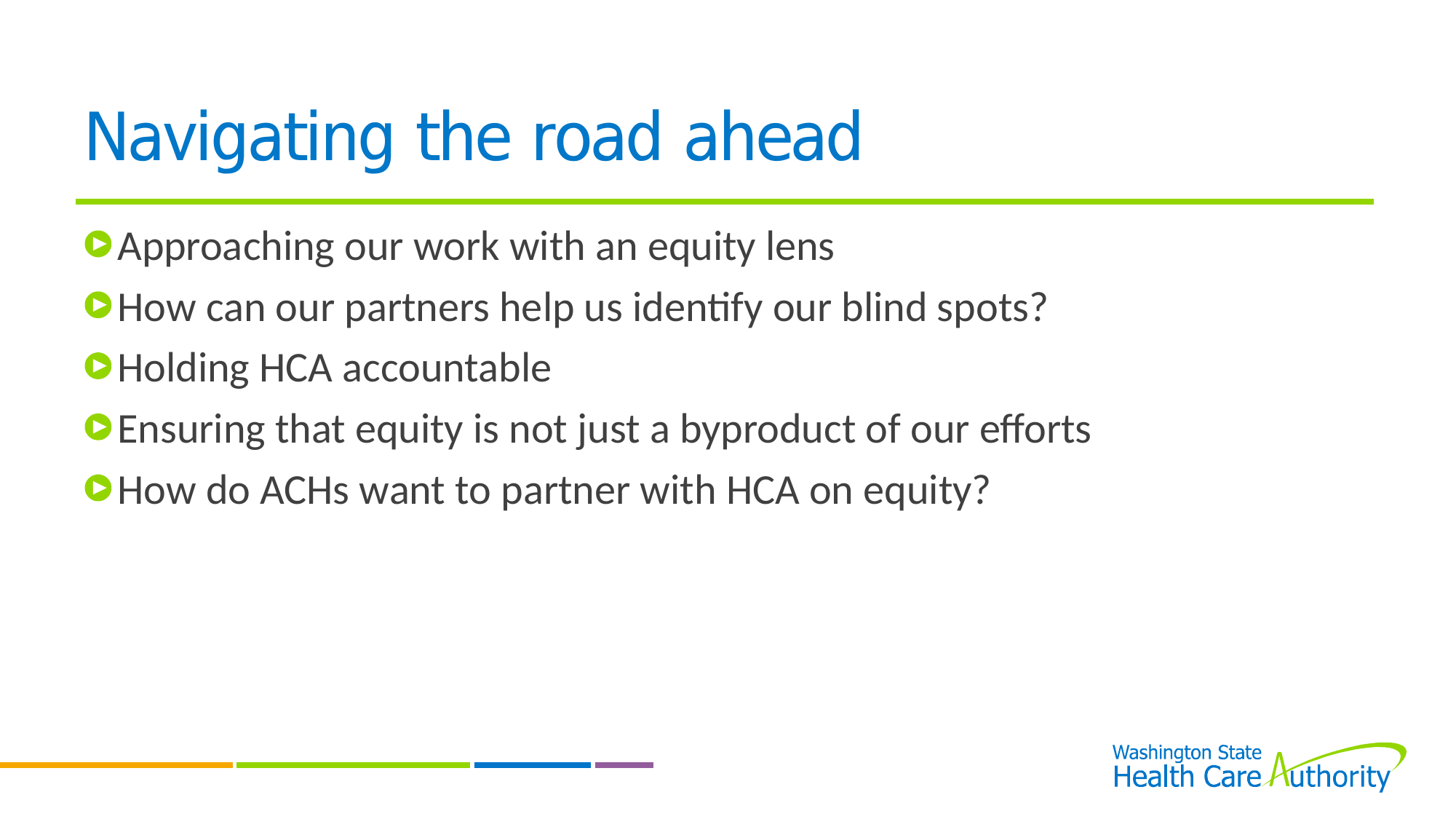

# Navigating the road ahead
Approaching our work with an equity lens
How can our partners help us identify our blind spots?
Holding HCA accountable
Ensuring that equity is not just a byproduct of our efforts
How do ACHs want to partner with HCA on equity?